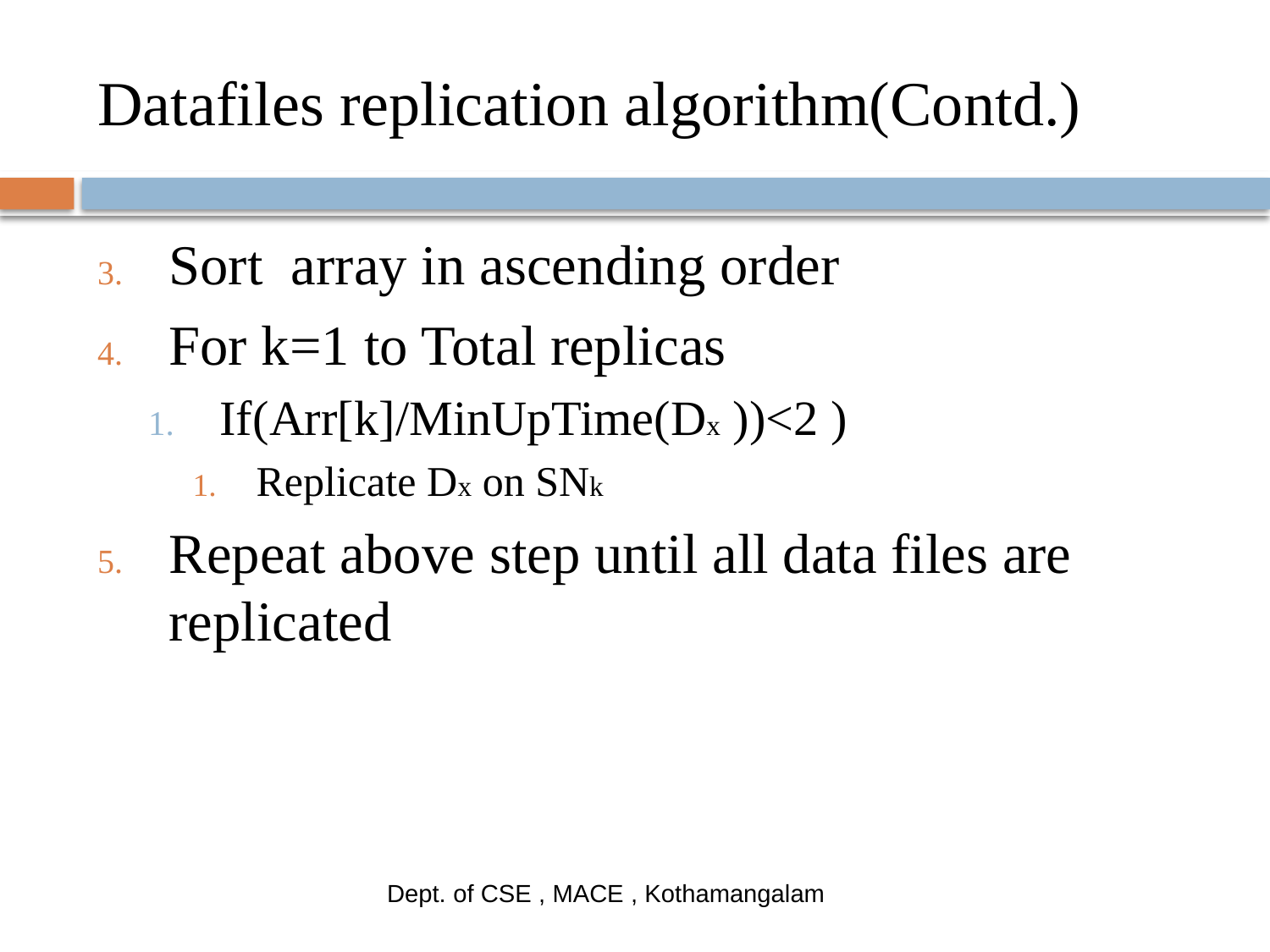

# Datafiles replication algorithm(Contd.)
Sort  array in ascending order
For k=1 to Total replicas
If(Arr[k]/MinUpTime(Dx ))<2 )
Replicate Dx on SNk
Repeat above step until all data files are replicated

Dept. of CSE , MACE , Kothamangalam